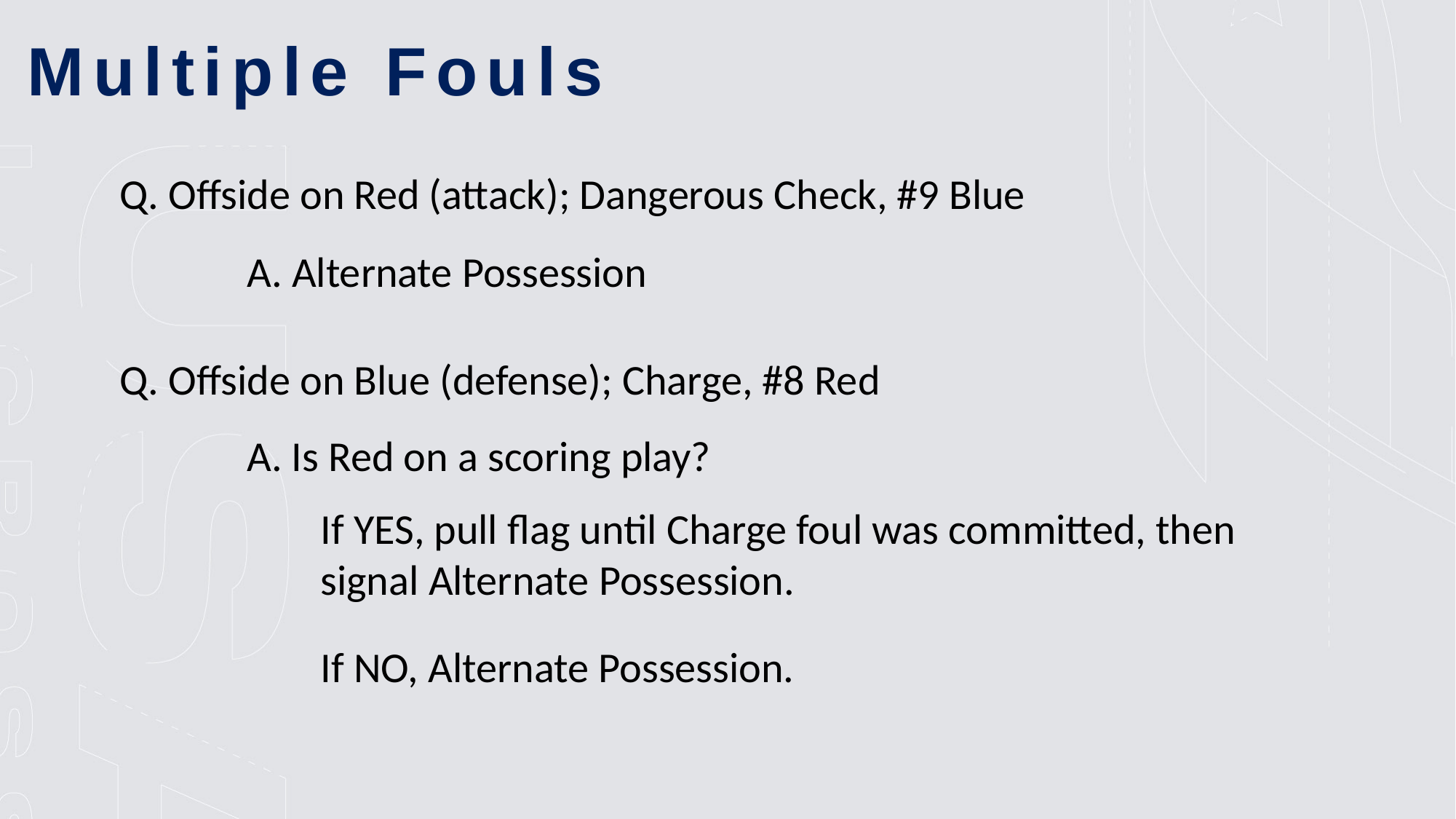

Multiple Fouls
Q. Offside on Red (attack); Dangerous Check, #9 Blue
A. Alternate Possession
Q. Offside on Blue (defense); Charge, #8 Red
A. Is Red on a scoring play?
If YES, pull flag until Charge foul was committed, then signal Alternate Possession.
If NO, Alternate Possession.